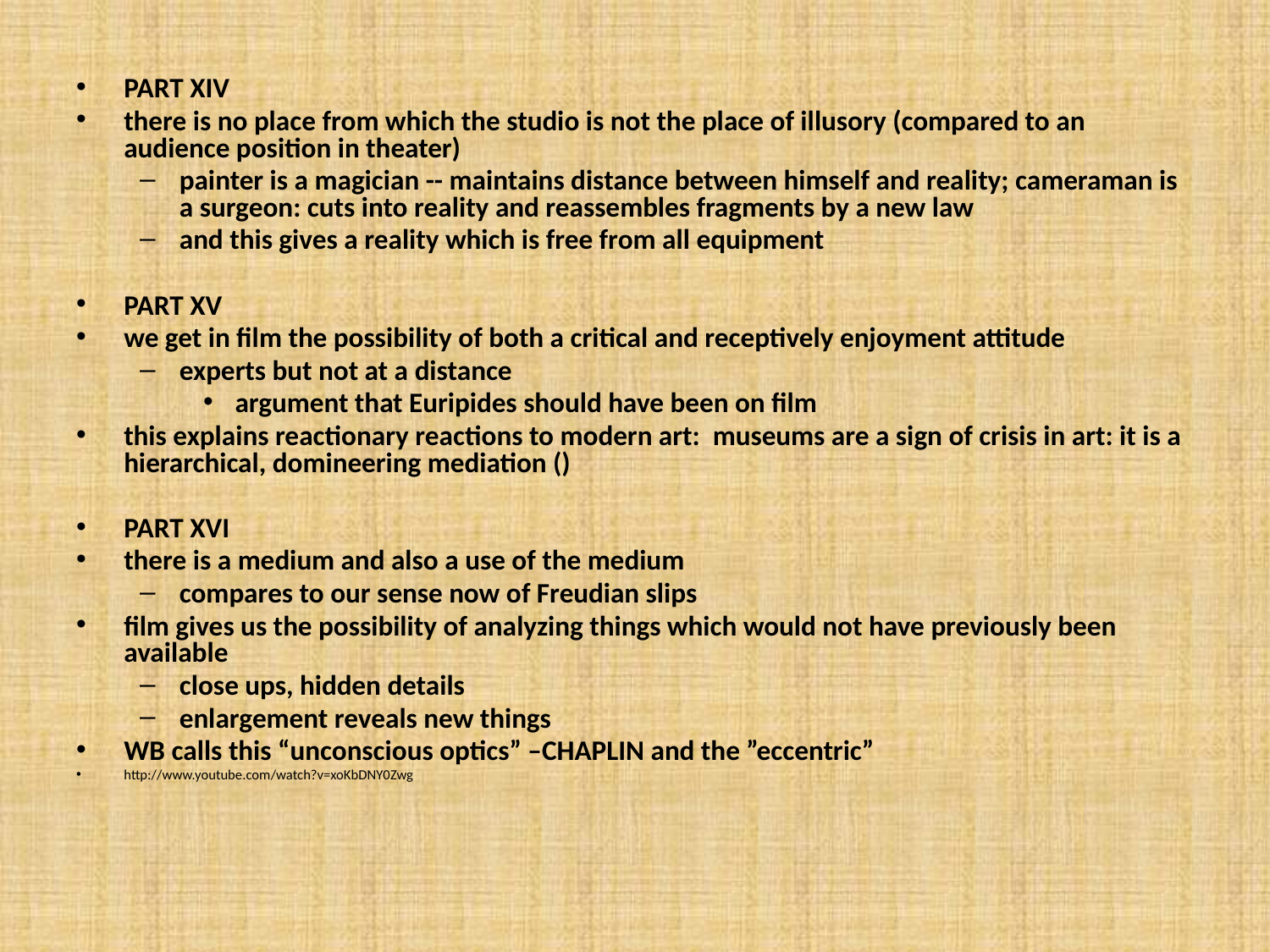

#
PART XIV
there is no place from which the studio is not the place of illusory (compared to an audience position in theater)
painter is a magician -- maintains distance between himself and reality; cameraman is a surgeon: cuts into reality and reassembles fragments by a new law
and this gives a reality which is free from all equipment

PART XV
we get in film the possibility of both a critical and receptively enjoyment attitude
experts but not at a distance
argument that Euripides should have been on film
this explains reactionary reactions to modern art:  museums are a sign of crisis in art: it is a hierarchical, domineering mediation ()

PART XVI
there is a medium and also a use of the medium
compares to our sense now of Freudian slips
film gives us the possibility of analyzing things which would not have previously been available
close ups, hidden details
enlargement reveals new things
WB calls this “unconscious optics” –CHAPLIN and the ”eccentric”
http://www.youtube.com/watch?v=xoKbDNY0Zwg